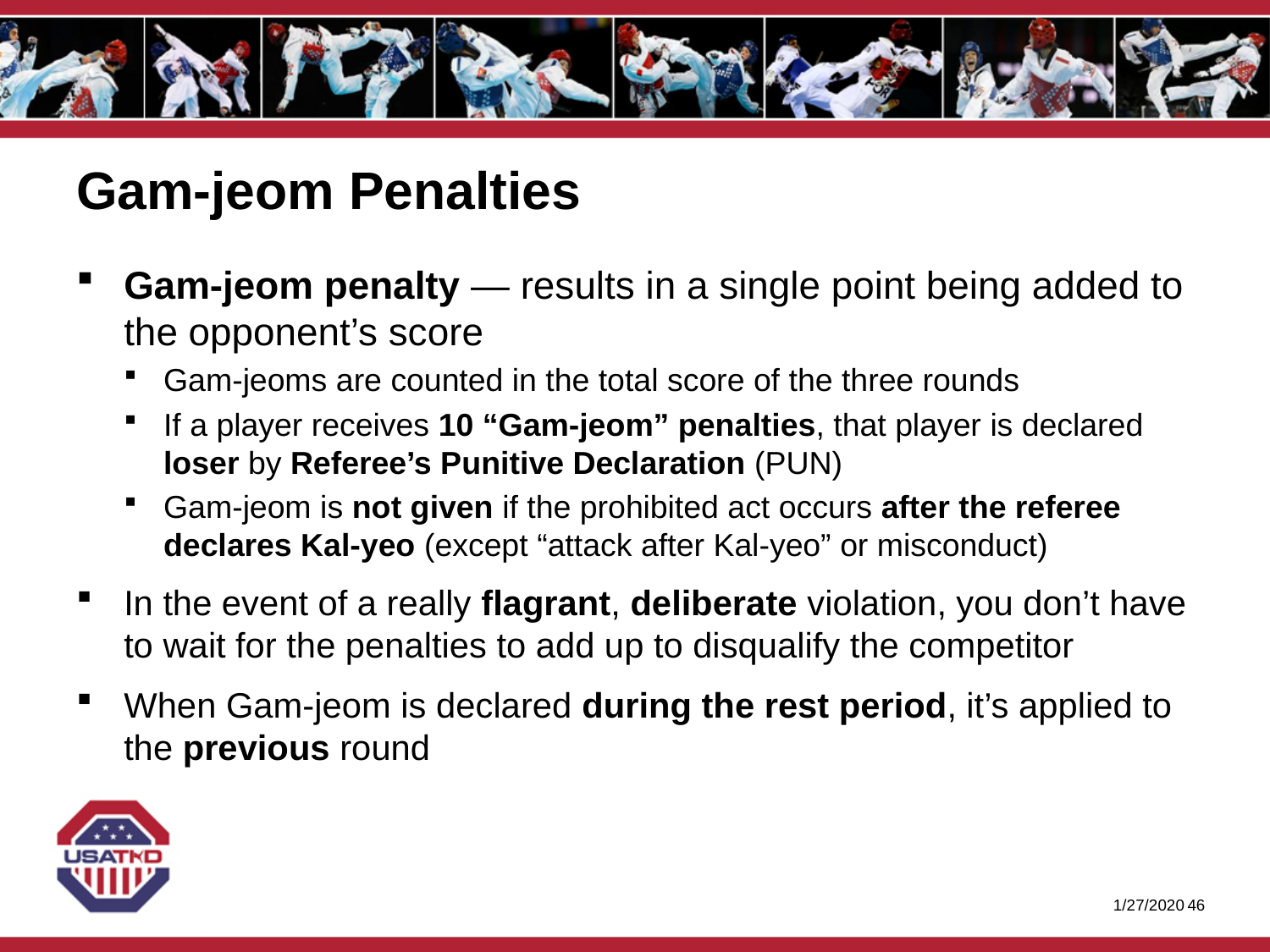

# Gam-jeom Penalties
Gam-jeom penalty — results in a single point being added to the opponent’s score
Gam-jeoms are counted in the total score of the three rounds
If a player receives 10 “Gam-jeom” penalties, that player is declared loser by Referee’s Punitive Declaration (PUN)
Gam-jeom is not given if the prohibited act occurs after the referee declares Kal-yeo (except “attack after Kal-yeo” or misconduct)
In the event of a really flagrant, deliberate violation, you don’t have to wait for the penalties to add up to disqualify the competitor
When Gam-jeom is declared during the rest period, it’s applied to the previous round

1/27/2020
46